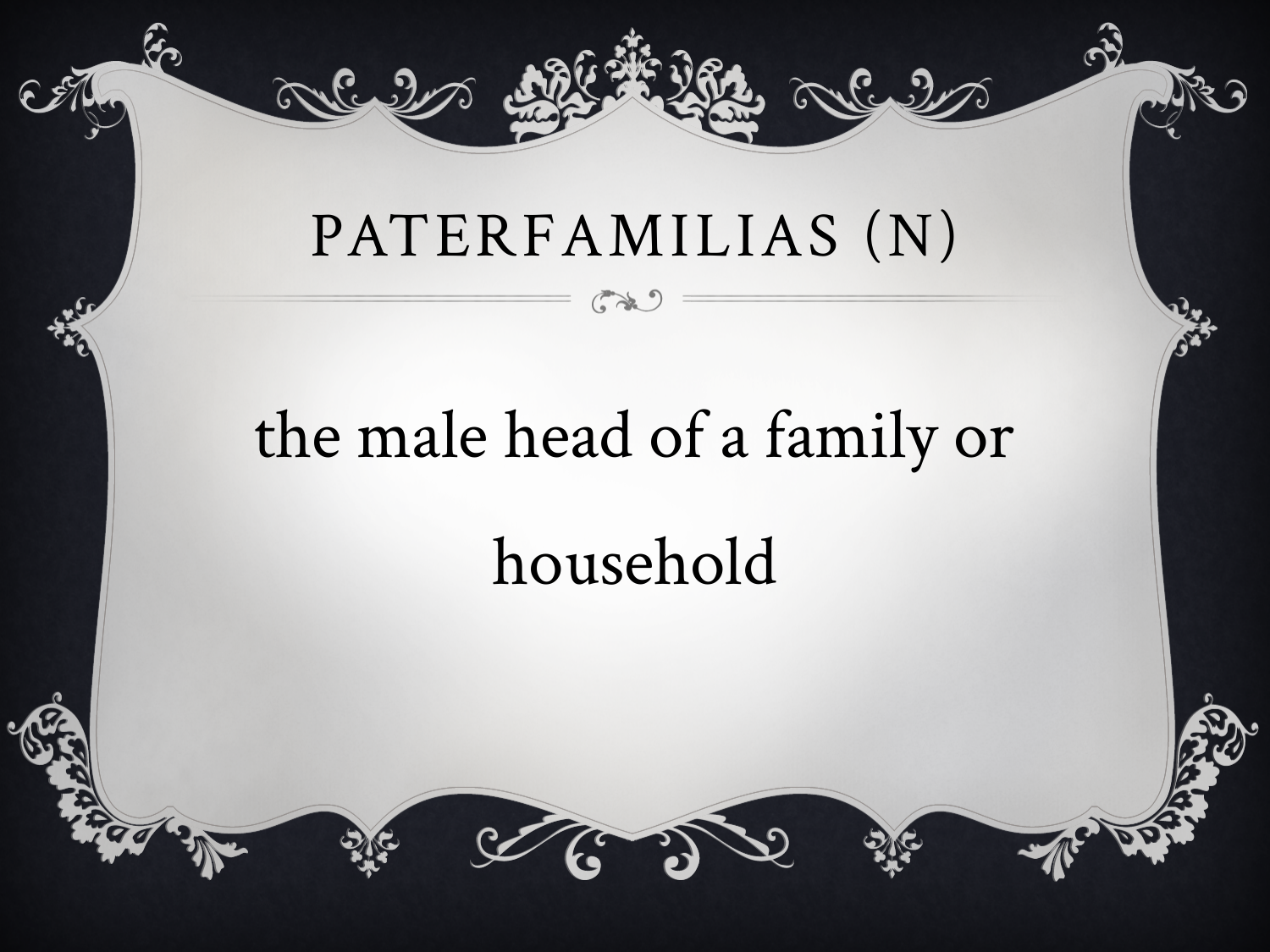

# paterfamilias (n)
the male head of a family or household